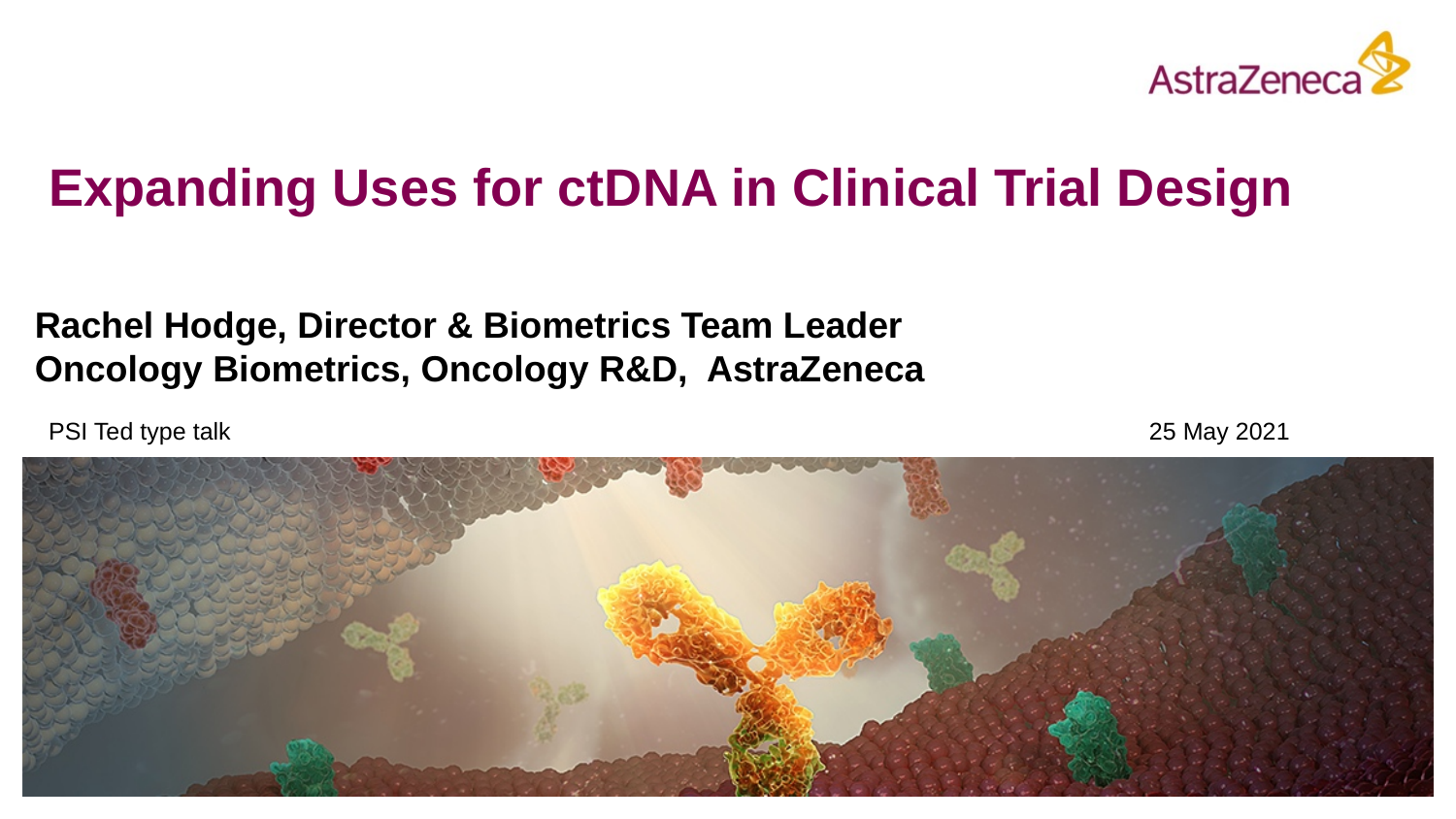

# Expanding Uses for ctDNA in Clinical Trial Design
Rachel Hodge, Director & Biometrics Team Leader

Oncology Biometrics, Oncology R&D,  AstraZeneca

PSI Ted type talk
25 May 2021